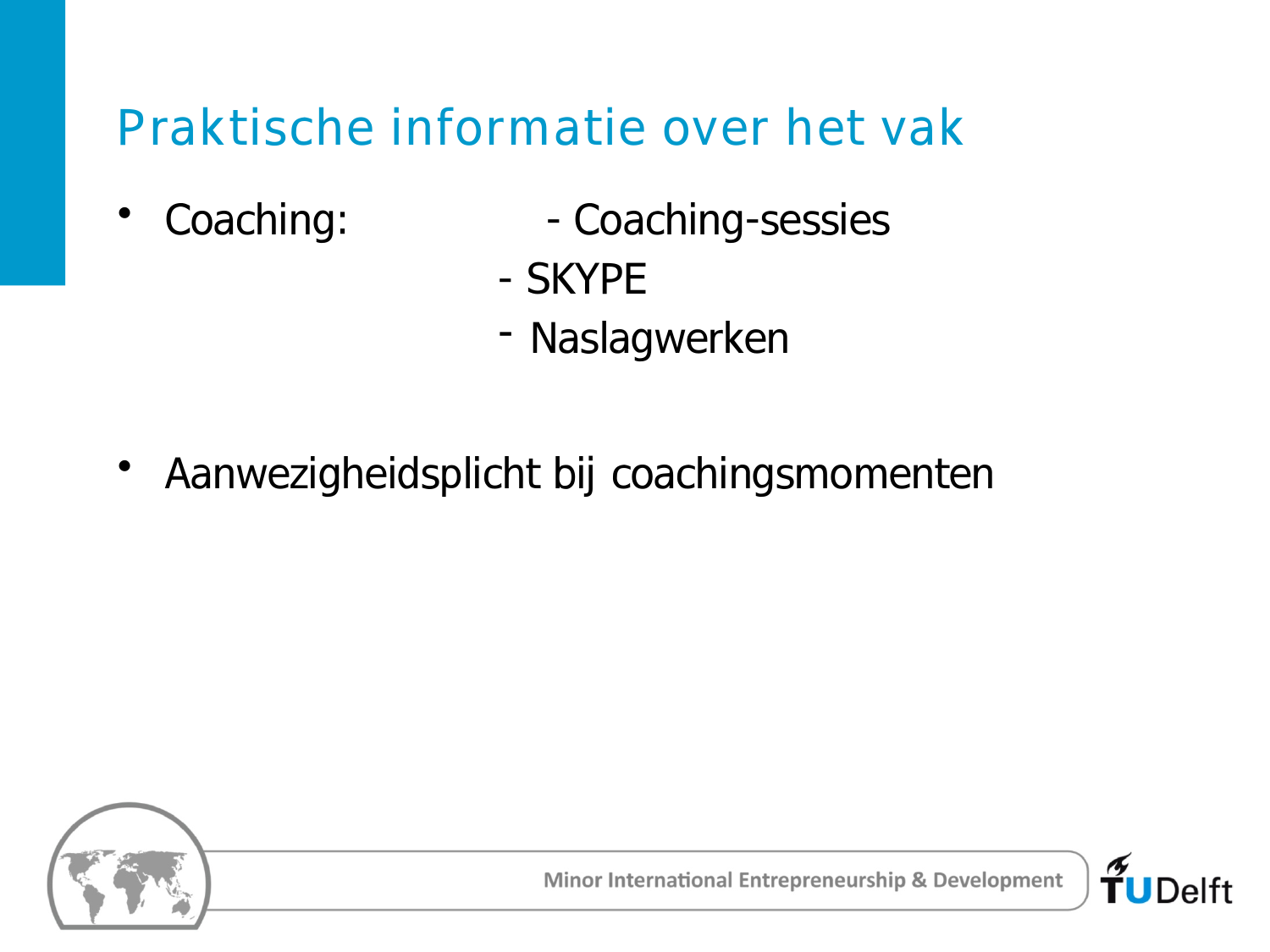

# Praktische informatie over het vak
Coaching: 		- Coaching-sessies
- SKYPE
Naslagwerken

Aanwezigheidsplicht bij coachingsmomenten